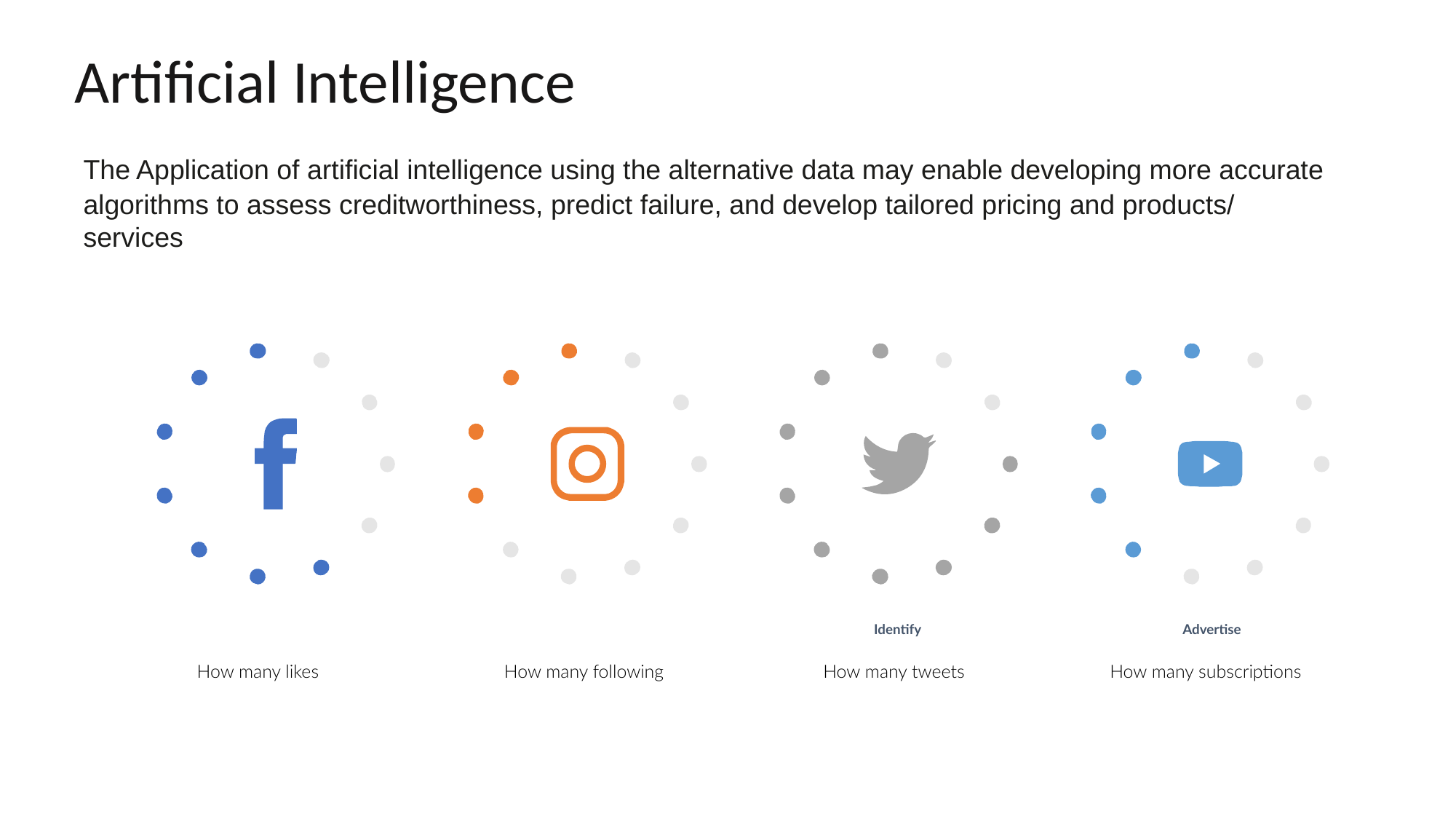

Artificial Intelligence
The Application of artificial intelligence using the alternative data may enable developing more accurate
algorithms to assess creditworthiness, predict failure, and develop tailored pricing and products/
services
How many following

How many likes

Identify
How many tweets
Advertise
How many subscriptions